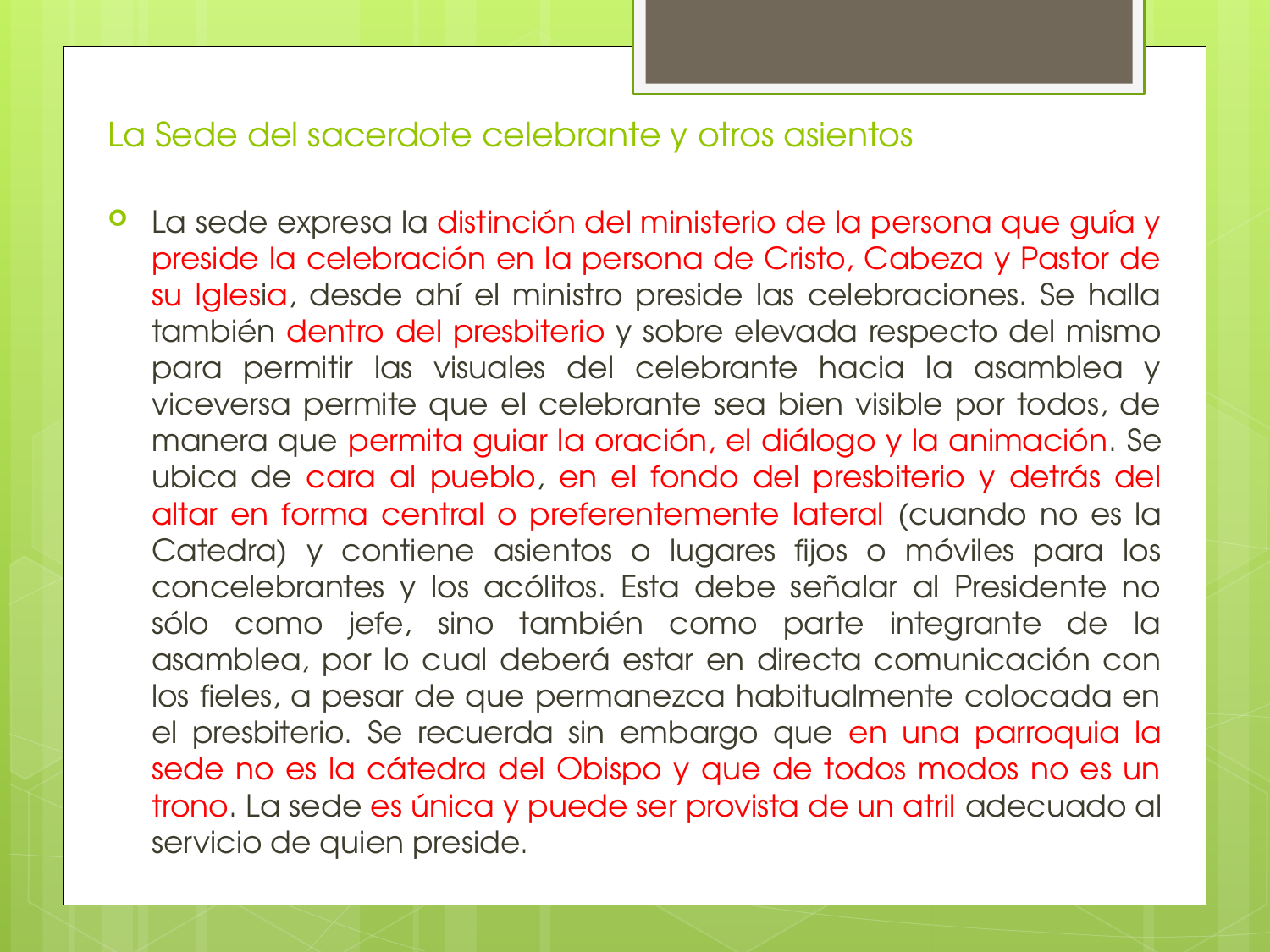

# La Sede del sacerdote celebrante y otros asientos
La sede expresa la distinción del ministerio de la persona que guía y preside la celebración en la persona de Cristo, Cabeza y Pastor de su Iglesia, desde ahí el ministro preside las celebraciones. Se halla también dentro del presbiterio y sobre elevada respecto del mismo para permitir las visuales del celebrante hacia la asamblea y viceversa permite que el celebrante sea bien visible por todos, de manera que permita guiar la oración, el diálogo y la animación. Se ubica de cara al pueblo, en el fondo del presbiterio y detrás del altar en forma central o preferentemente lateral (cuando no es la Catedra) y contiene asientos o lugares fijos o móviles para los concelebrantes y los acólitos. Esta debe señalar al Presidente no sólo como jefe, sino también como parte integrante de la asamblea, por lo cual deberá estar en directa comunicación con los fieles, a pesar de que permanezca habitualmente colocada en el presbiterio. Se recuerda sin embargo que en una parroquia la sede no es la cátedra del Obispo y que de todos modos no es un trono. La sede es única y puede ser provista de un atril adecuado al servicio de quien preside.